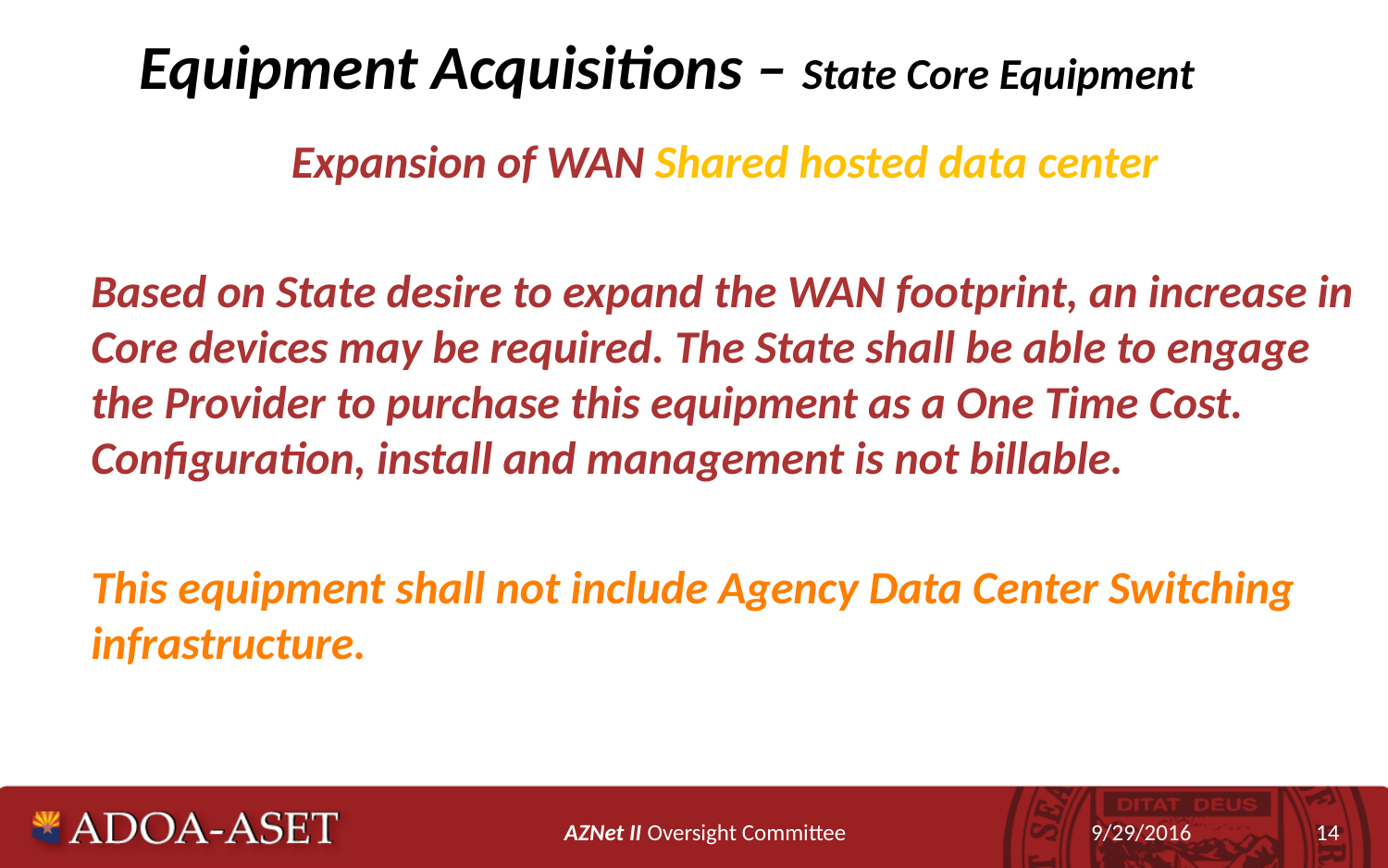

# Equipment Acquisitions – State Core Equipment
Expansion of WAN Shared hosted data center

Based on State desire to expand the WAN footprint, an increase in Core devices may be required. The State shall be able to engage the Provider to purchase this equipment as a One Time Cost. Configuration, install and management is not billable.

This equipment shall not include Agency Data Center Switching infrastructure.

AZNet II Oversight Committee
9/29/2016
14